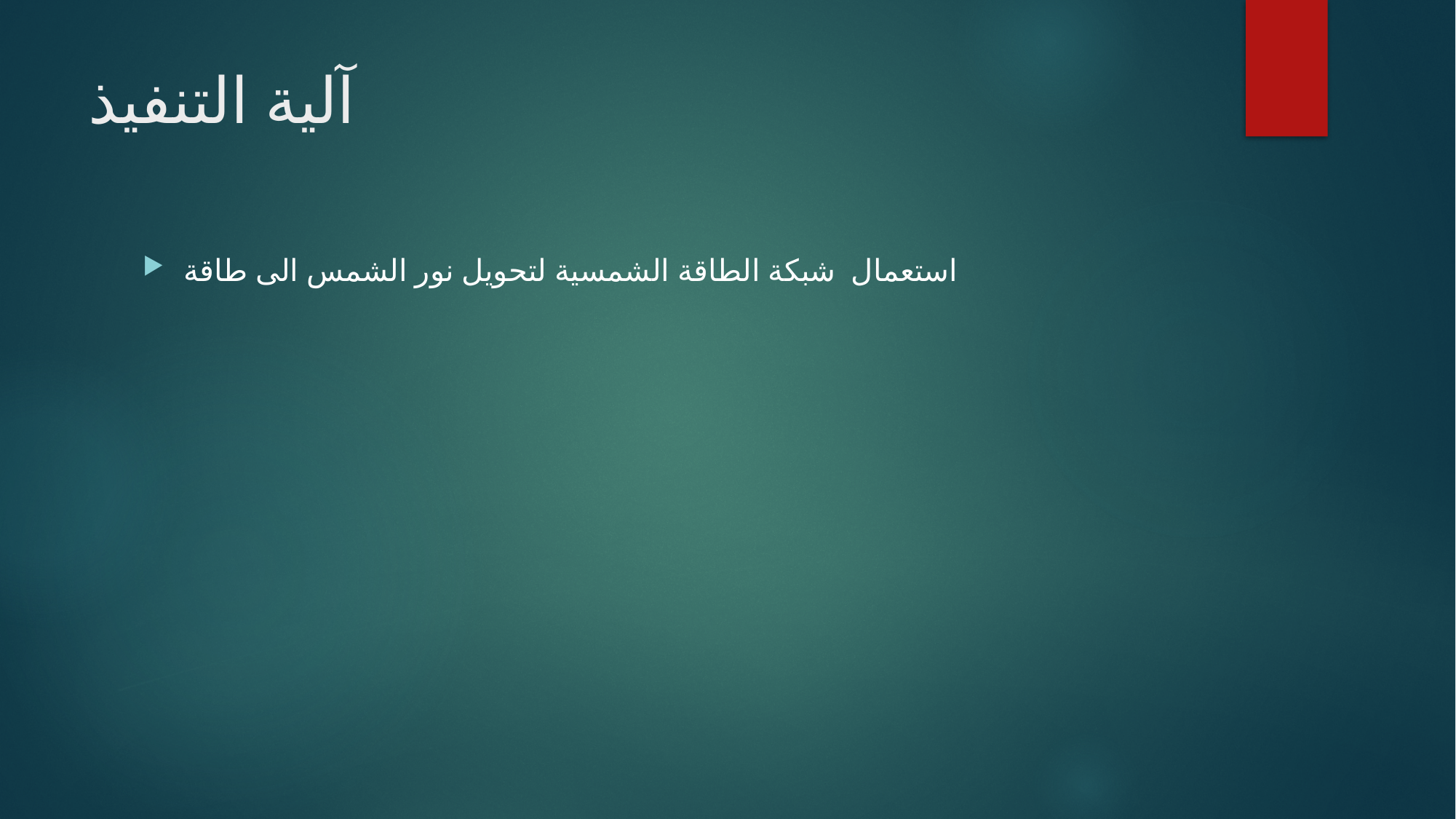

# آلية التنفيذ
استعمال  شبكة الطاقة الشمسية لتحويل نور الشمس الى طاقة